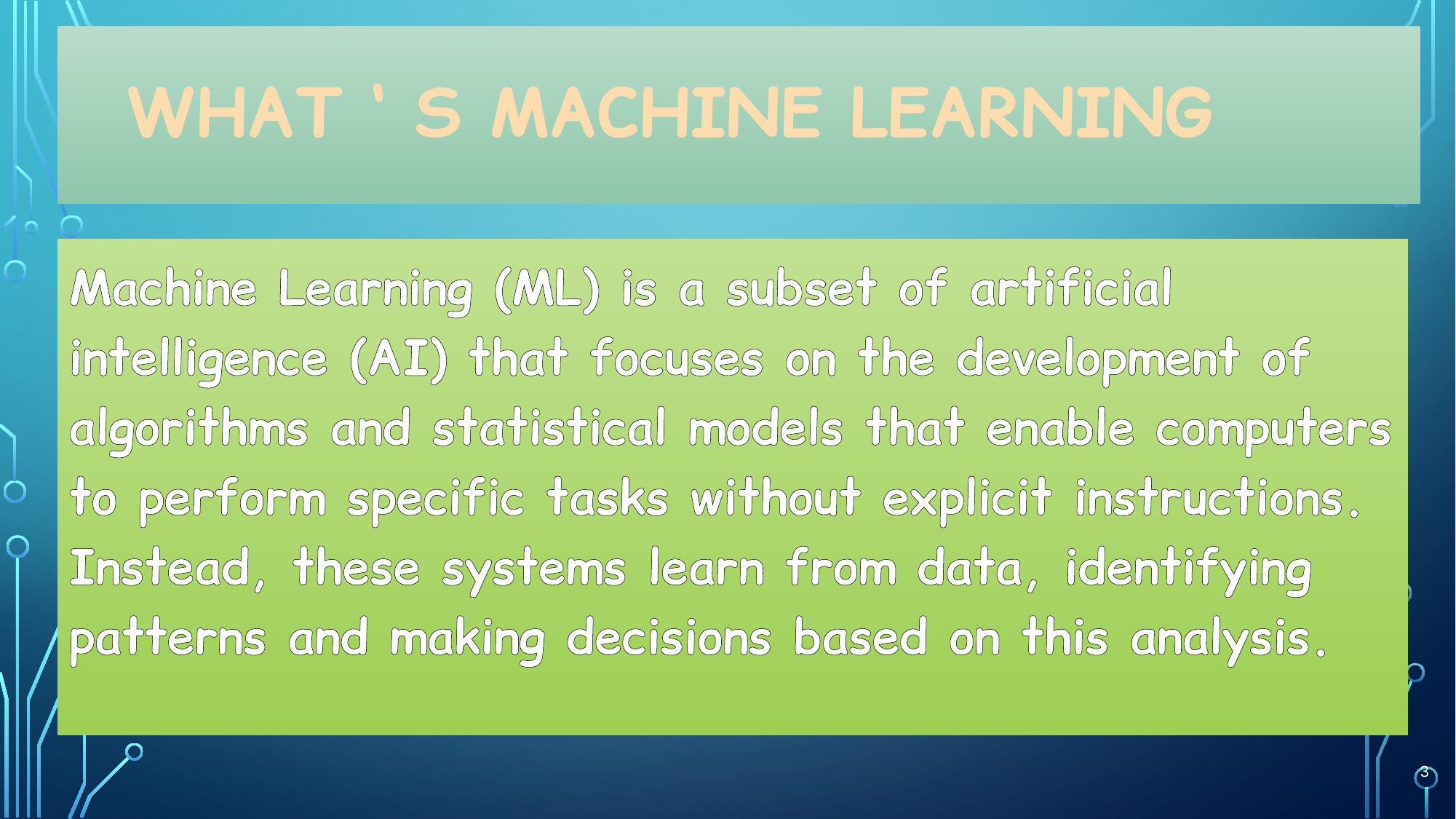

# WHAT ‘ S MACHINE LEARNING
Machine Learning (ML) is a subset of artificial intelligence (AI) that focuses on the development of algorithms and statistical models that enable computers to perform specific tasks without explicit instructions. Instead, these systems learn from data, identifying patterns and making decisions based on this analysis.

3